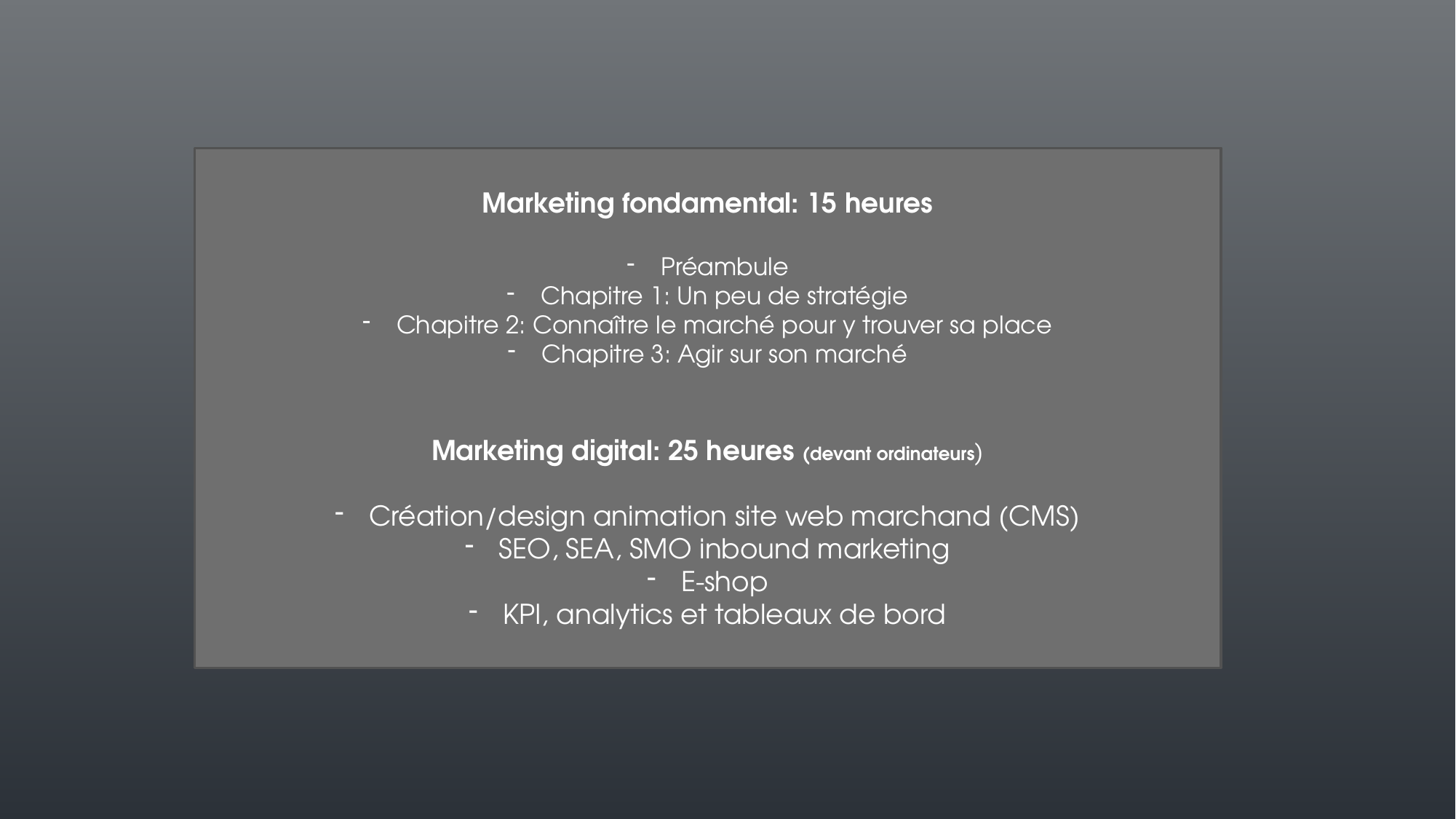

Marketing fondamental: 15 heures

Préambule
Chapitre 1: Un peu de stratégie
Chapitre 2: Connaître le marché pour y trouver sa place
Chapitre 3: Agir sur son marché

Marketing digital: 25 heures (devant ordinateurs)

Création/design animation site web marchand (CMS)
SEO, SEA, SMO inbound marketing
E-shop
KPI, analytics et tableaux de bord